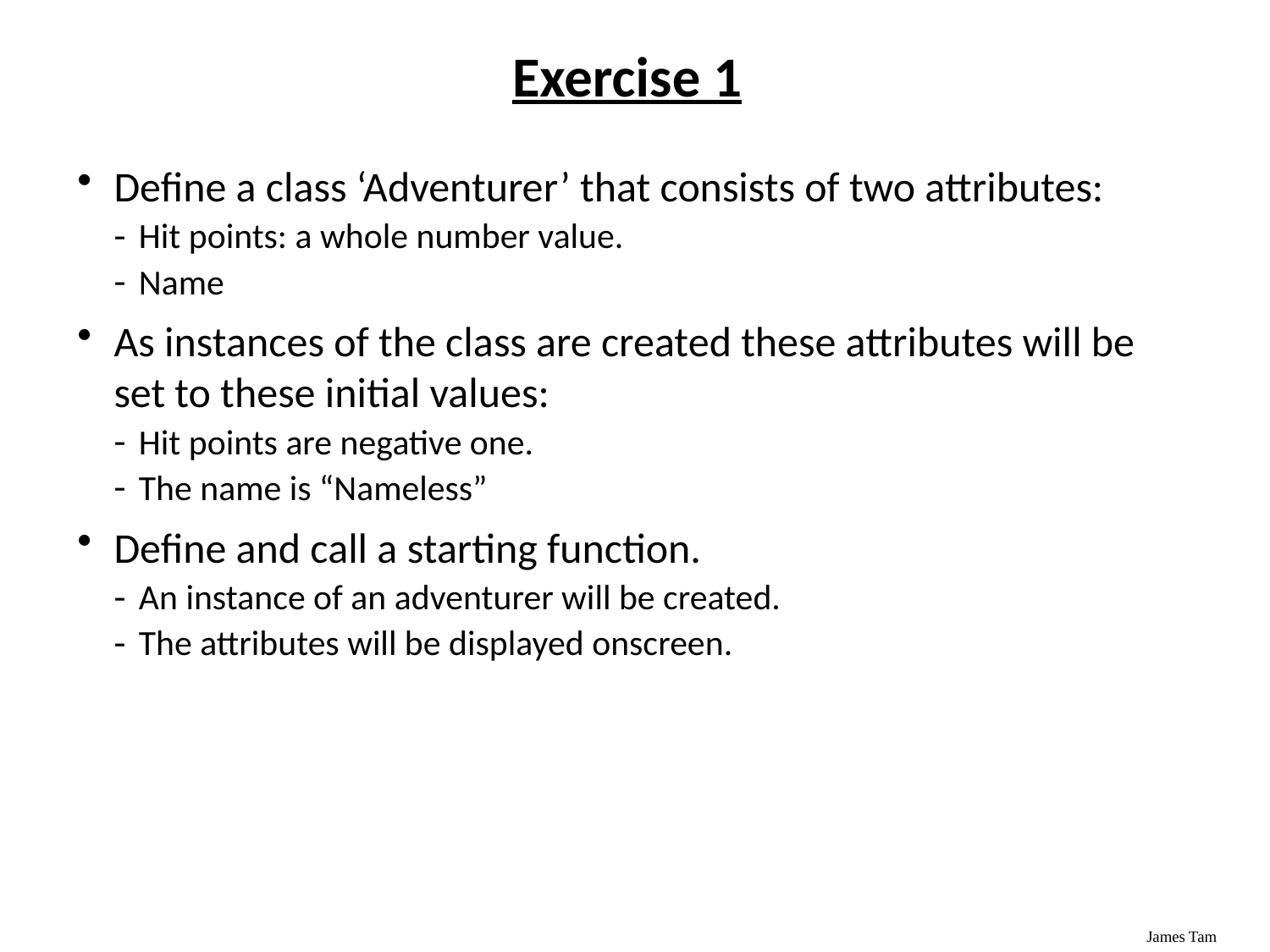

# Exercise 1
Define a class ‘Adventurer’ that consists of two attributes:
Hit points: a whole number value.
Name
As instances of the class are created these attributes will be set to these initial values:
Hit points are negative one.
The name is “Nameless”
Define and call a starting function.
An instance of an adventurer will be created.
The attributes will be displayed onscreen.